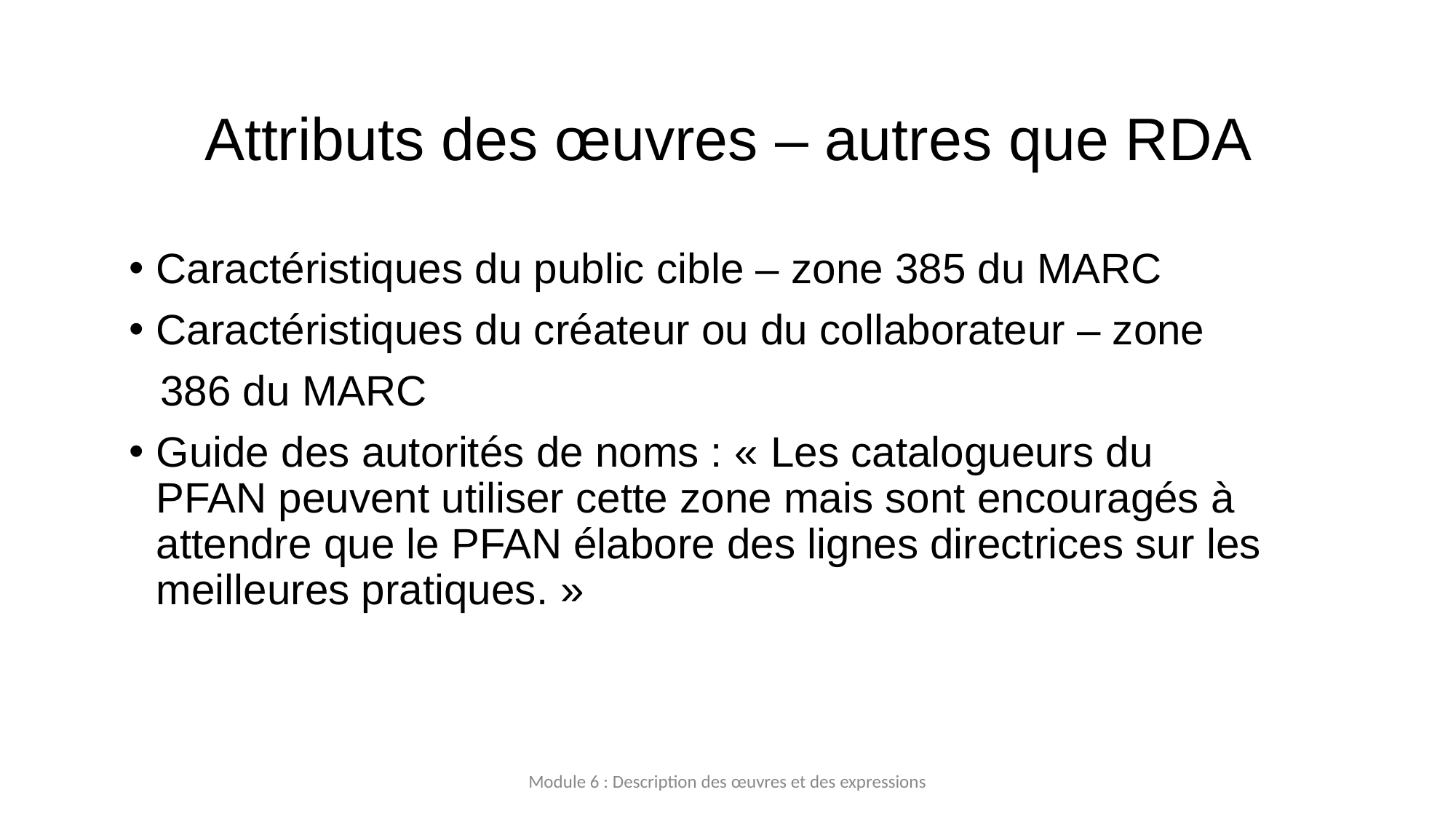

# Attributs des œuvres – autres que RDA
Caractéristiques du public cible – zone 385 du MARC
Caractéristiques du créateur ou du collaborateur – zone
386 du MARC
Guide des autorités de noms : « Les catalogueurs du PFAN peuvent utiliser cette zone mais sont encouragés à attendre que le PFAN élabore des lignes directrices sur les meilleures pratiques. »
Module 6 : Description des œuvres et des expressions